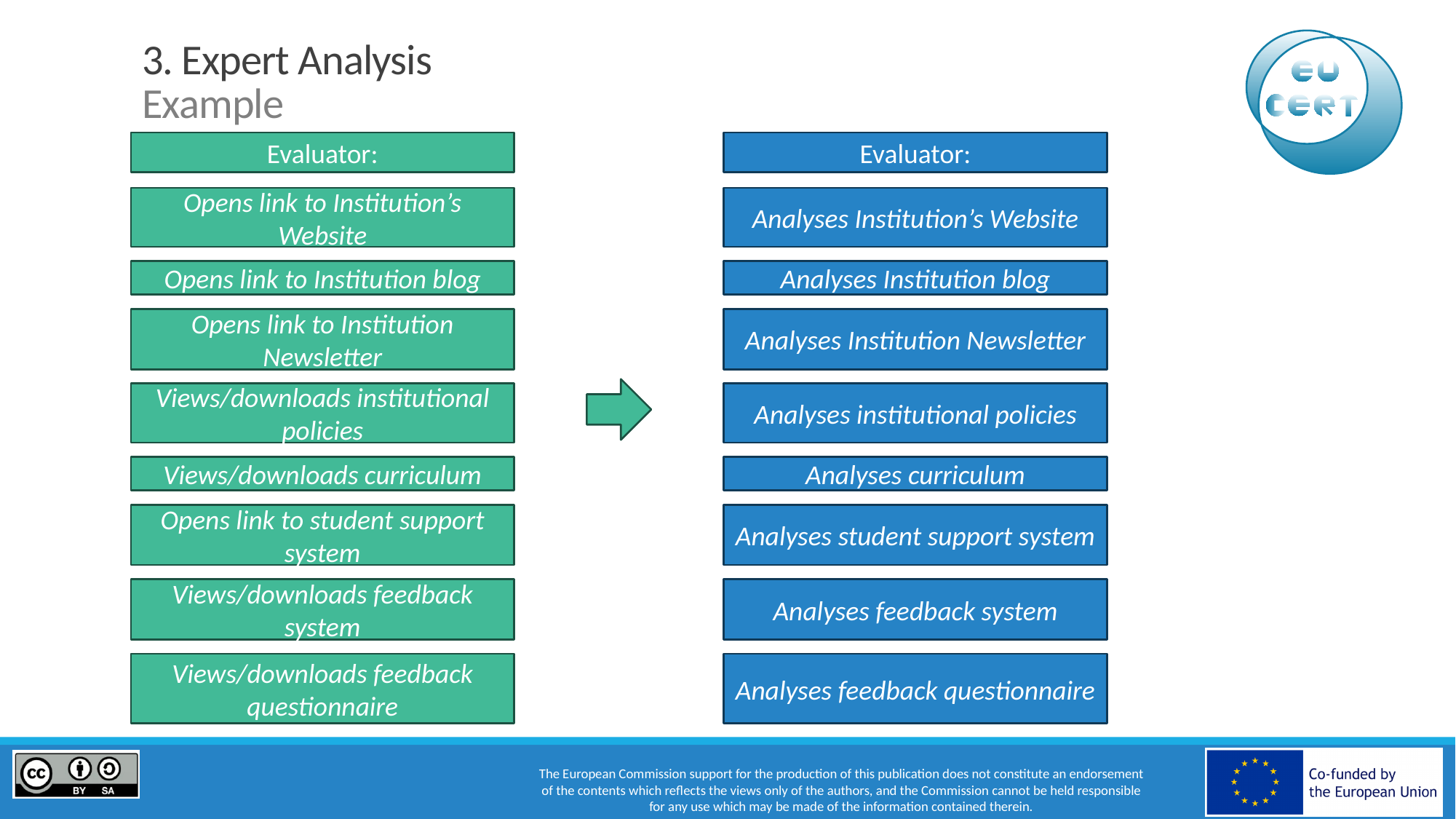

# 3. Expert Analysis Example
Evaluator:
Evaluator:
Opens link to Institution’s Website
Analyses Institution’s Website
Opens link to Institution blog
Analyses Institution blog
Opens link to Institution Newsletter
Analyses Institution Newsletter

Views/downloads institutional policies
Analyses institutional policies
Views/downloads curriculum
Analyses curriculum
Opens link to student support system
Analyses student support system
Views/downloads feedback system
Analyses feedback system
Views/downloads feedback questionnaire
Analyses feedback questionnaire